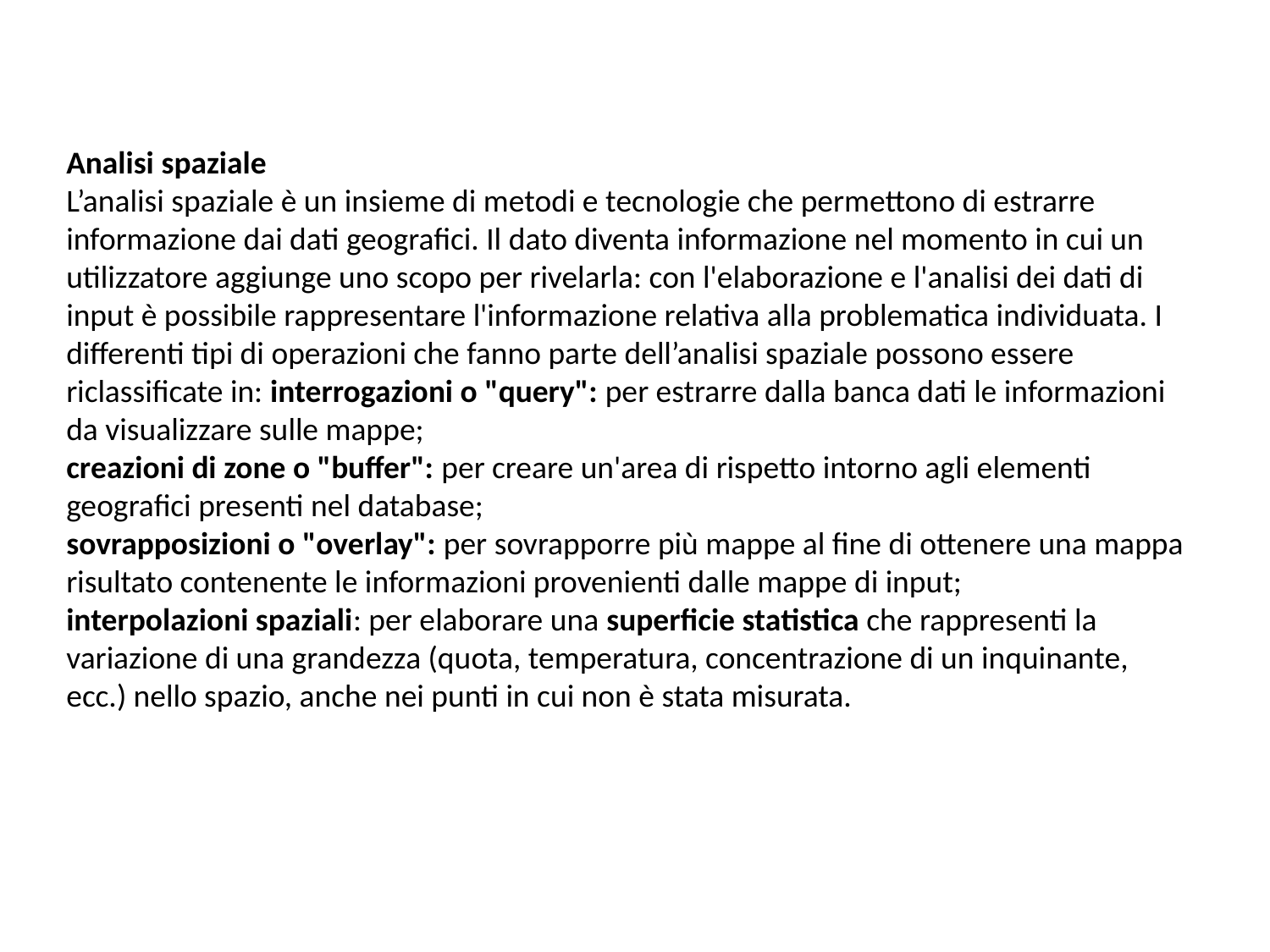

Analisi spaziale
L’analisi spaziale è un insieme di metodi e tecnologie che permettono di estrarre informazione dai dati geografici. Il dato diventa informazione nel momento in cui un utilizzatore aggiunge uno scopo per rivelarla: con l'elaborazione e l'analisi dei dati di input è possibile rappresentare l'informazione relativa alla problematica individuata. I differenti tipi di operazioni che fanno parte dell’analisi spaziale possono essere riclassificate in: interrogazioni o "query": per estrarre dalla banca dati le informazioni da visualizzare sulle mappe;
creazioni di zone o "buffer": per creare un'area di rispetto intorno agli elementi geografici presenti nel database;
sovrapposizioni o "overlay": per sovrapporre più mappe al fine di ottenere una mappa risultato contenente le informazioni provenienti dalle mappe di input;
interpolazioni spaziali: per elaborare una superficie statistica che rappresenti la variazione di una grandezza (quota, temperatura, concentrazione di un inquinante, ecc.) nello spazio, anche nei punti in cui non è stata misurata.